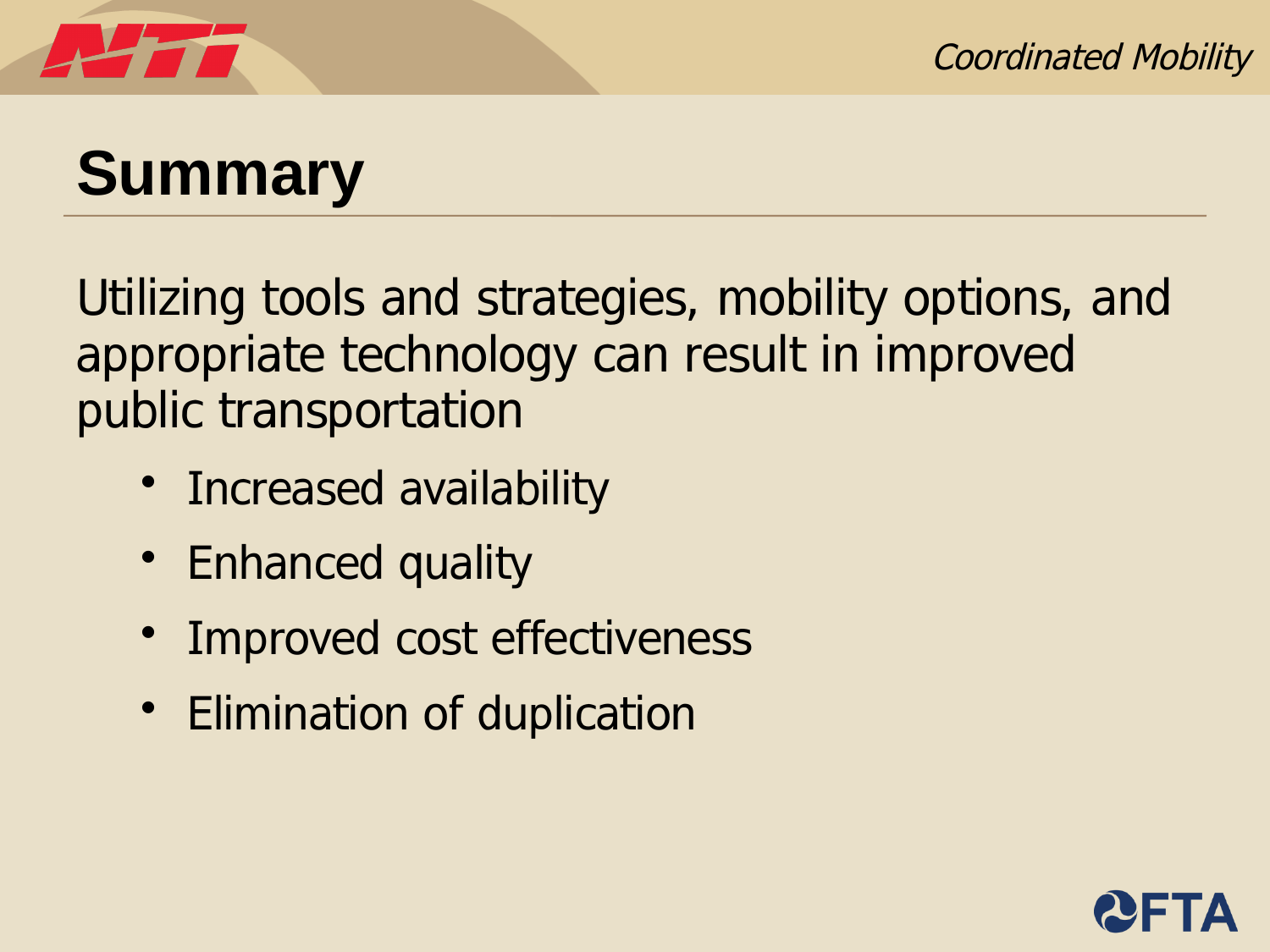

# Summary
Utilizing tools and strategies, mobility options, and appropriate technology can result in improved public transportation
Increased availability
Enhanced quality
Improved cost effectiveness
Elimination of duplication